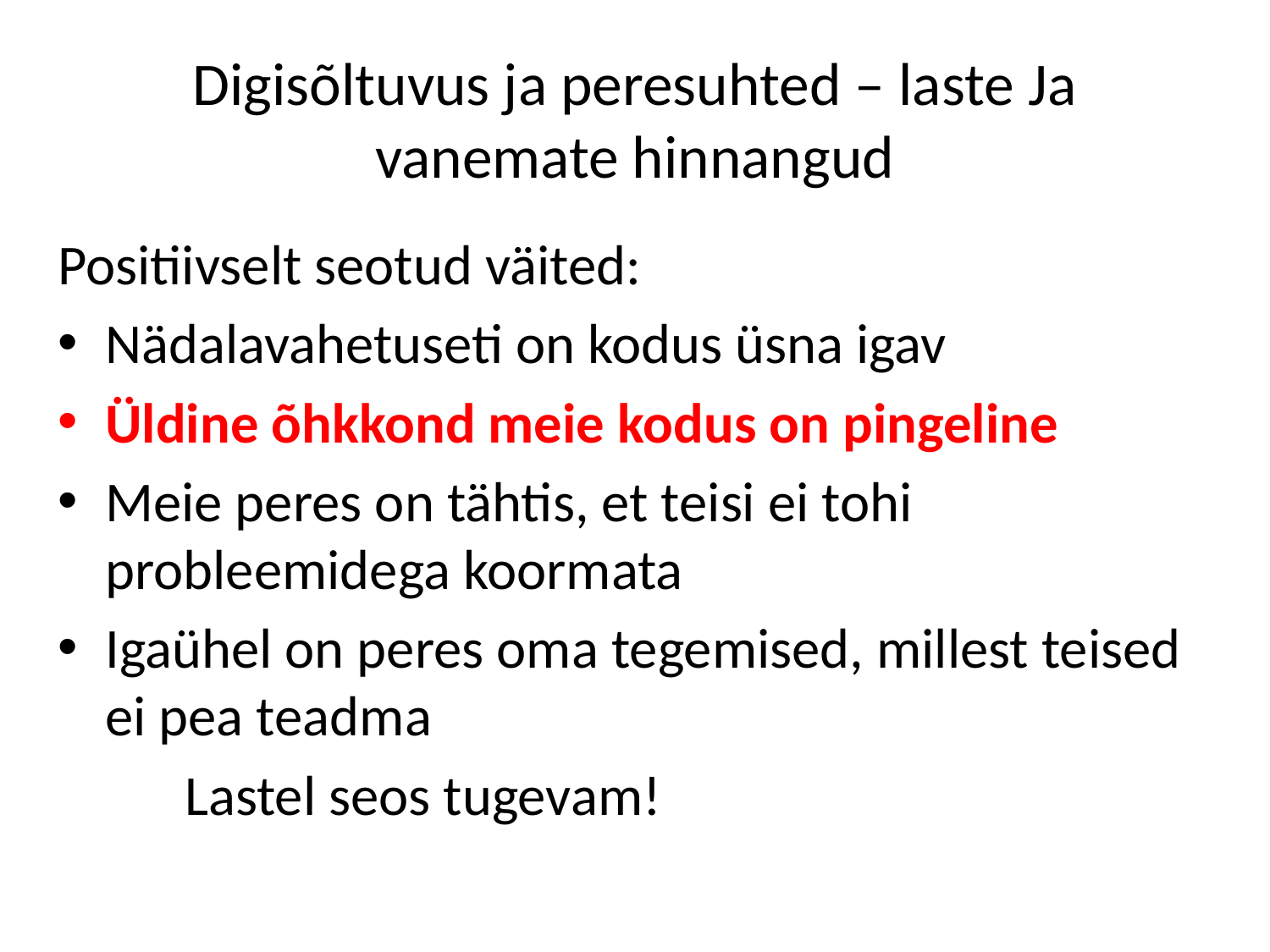

# Digisõltuvus ja peresuhted – laste Ja vanemate hinnangud
Positiivselt seotud väited:
Nädalavahetuseti on kodus üsna igav
Üldine õhkkond meie kodus on pingeline
Meie peres on tähtis, et teisi ei tohi probleemidega koormata
Igaühel on peres oma tegemised, millest teised ei pea teadma
	Lastel seos tugevam!